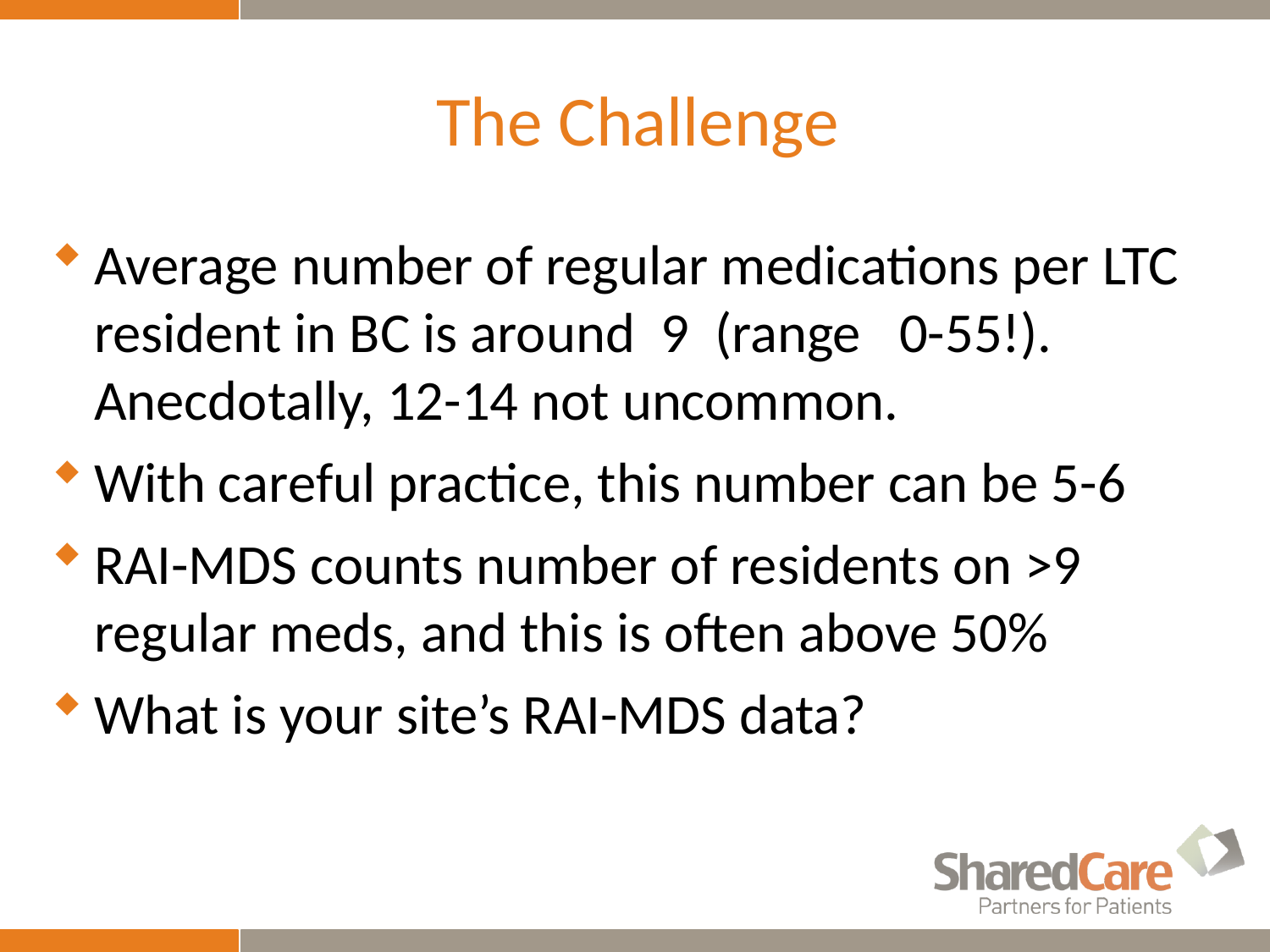

# The Challenge
Average number of regular medications per LTC resident in BC is around  9  (range   0-55!). Anecdotally, 12-14 not uncommon.
With careful practice, this number can be 5-6
RAI-MDS counts number of residents on >9 regular meds, and this is often above 50%
What is your site’s RAI-MDS data?